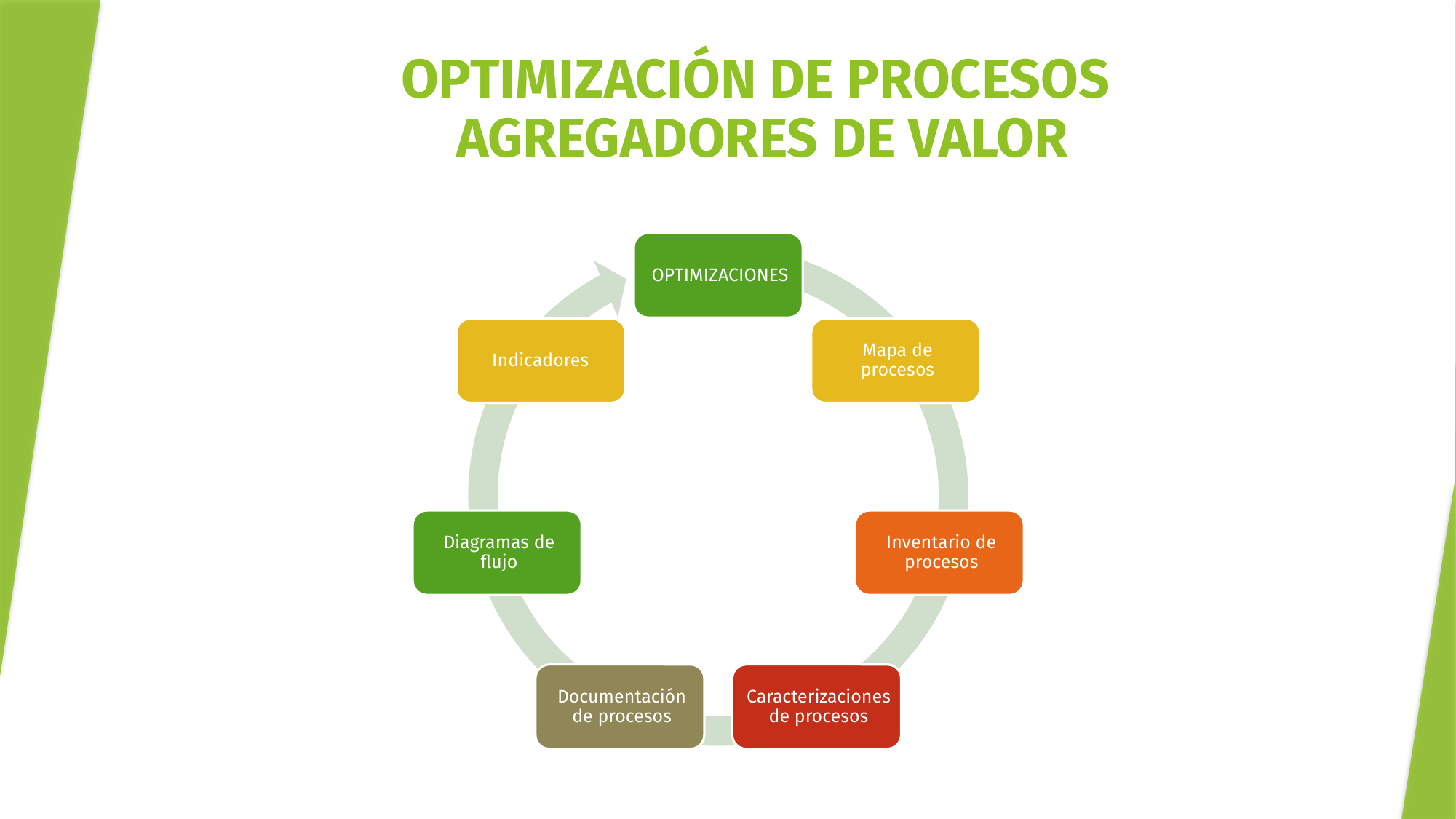

# OPTIMIZACIÓN DE PROCESOS AGREGADORES DE VALOR
OPTIMIZACIONES
Mapa de procesos
Inventario de procesos
Caracterizaciones de procesos
Documentación de procesos
Diagramas de flujo
Indicadores